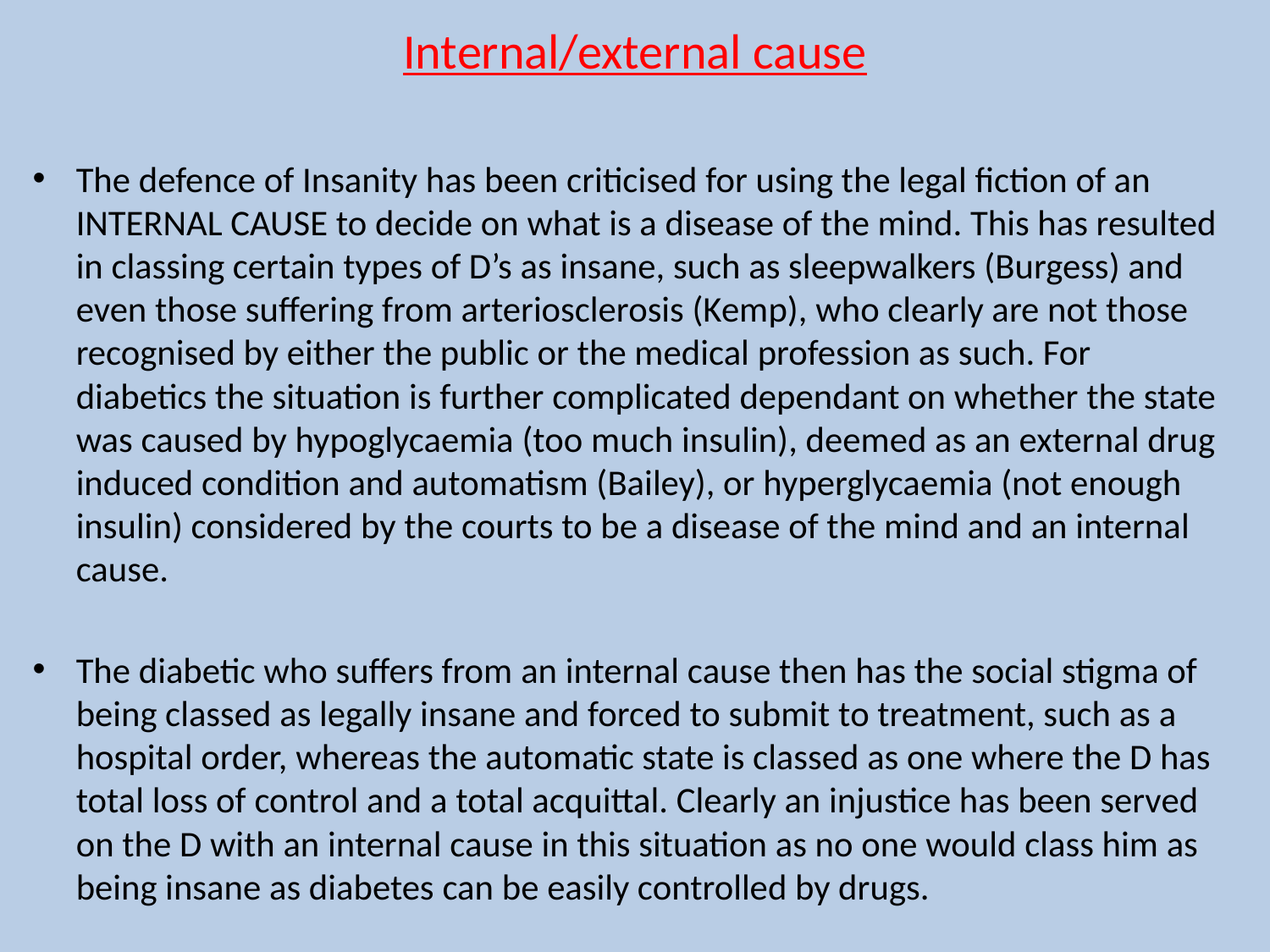

# Internal/external cause

The defence of Insanity has been criticised for using the legal fiction of an INTERNAL CAUSE to decide on what is a disease of the mind. This has resulted in classing certain types of D’s as insane, such as sleepwalkers (Burgess) and even those suffering from arteriosclerosis (Kemp), who clearly are not those recognised by either the public or the medical profession as such. For diabetics the situation is further complicated dependant on whether the state was caused by hypoglycaemia (too much insulin), deemed as an external drug induced condition and automatism (Bailey), or hyperglycaemia (not enough insulin) considered by the courts to be a disease of the mind and an internal cause.

The diabetic who suffers from an internal cause then has the social stigma of being classed as legally insane and forced to submit to treatment, such as a hospital order, whereas the automatic state is classed as one where the D has total loss of control and a total acquittal. Clearly an injustice has been served on the D with an internal cause in this situation as no one would class him as being insane as diabetes can be easily controlled by drugs.